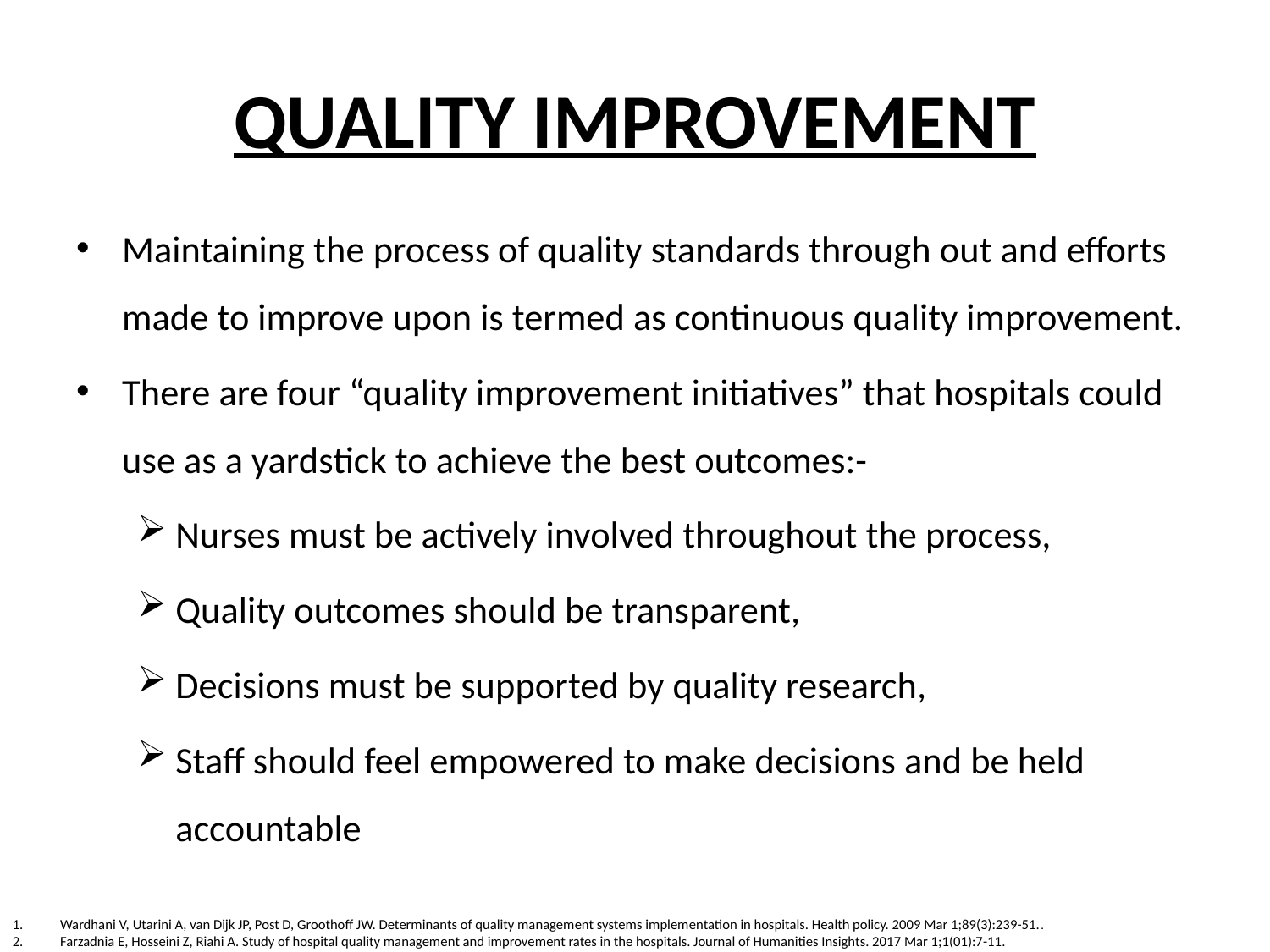

# QUALITY IMPROVEMENT
Maintaining the process of quality standards through out and efforts made to improve upon is termed as continuous quality improvement.
There are four “quality improvement initiatives” that hospitals could use as a yardstick to achieve the best outcomes:-
Nurses must be actively involved throughout the process,
Quality outcomes should be transparent,
Decisions must be supported by quality research,
Staff should feel empowered to make decisions and be held accountable
Wardhani V, Utarini A, van Dijk JP, Post D, Groothoff JW. Determinants of quality management systems implementation in hospitals. Health policy. 2009 Mar 1;89(3):239-51..
Farzadnia E, Hosseini Z, Riahi A. Study of hospital quality management and improvement rates in the hospitals. Journal of Humanities Insights. 2017 Mar 1;1(01):7-11.